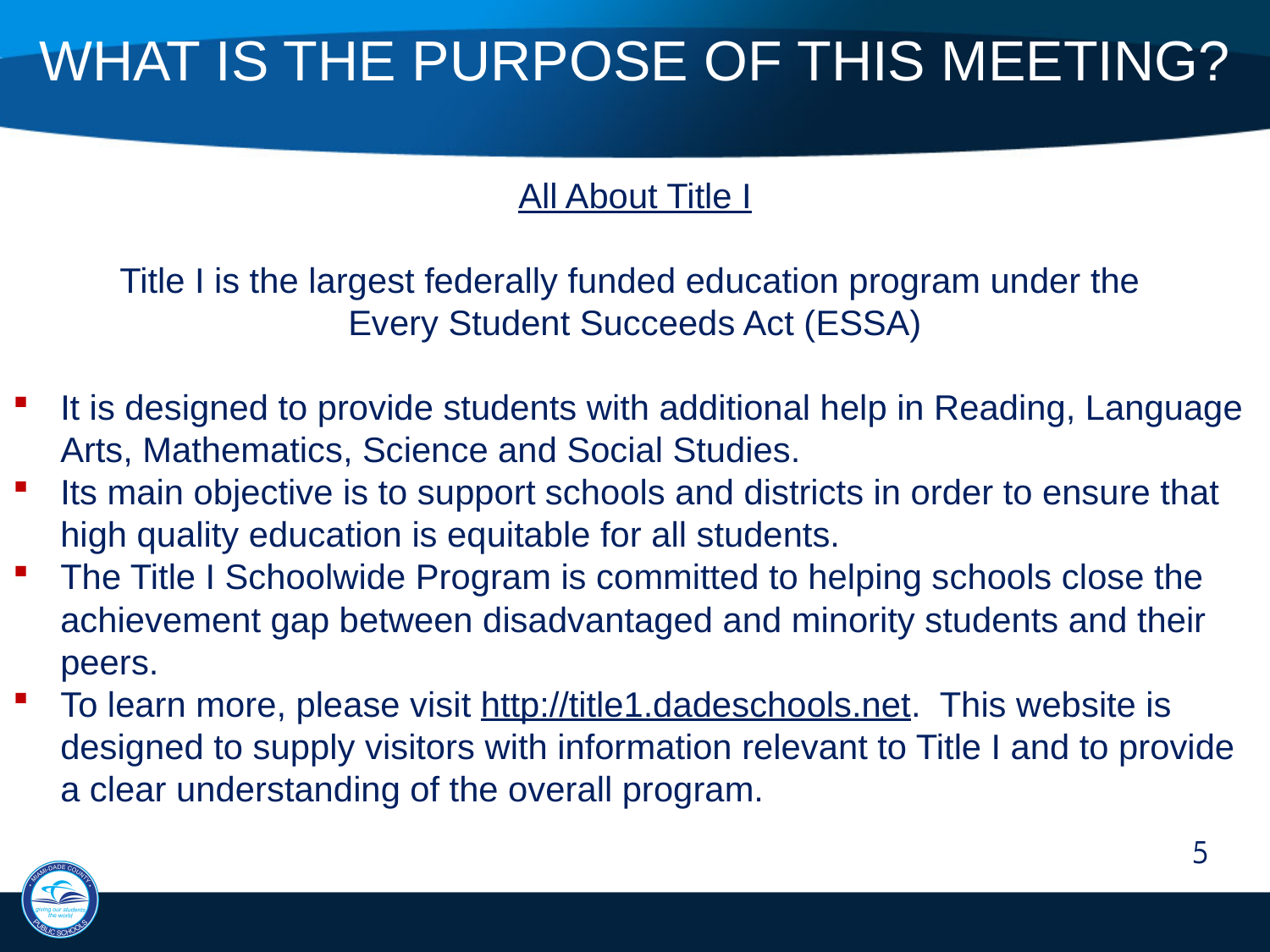

WHAT IS THE PURPOSE OF THIS MEETING?
All About Title I

Title I is the largest federally funded education program under the
Every Student Succeeds Act (ESSA)

It is designed to provide students with additional help in Reading, Language Arts, Mathematics, Science and Social Studies.
Its main objective is to support schools and districts in order to ensure that high quality education is equitable for all students.
The Title I Schoolwide Program is committed to helping schools close the achievement gap between disadvantaged and minority students and their peers.
To learn more, please visit http://title1.dadeschools.net.  This website is designed to supply visitors with information relevant to Title I and to provide a clear understanding of the overall program.
5